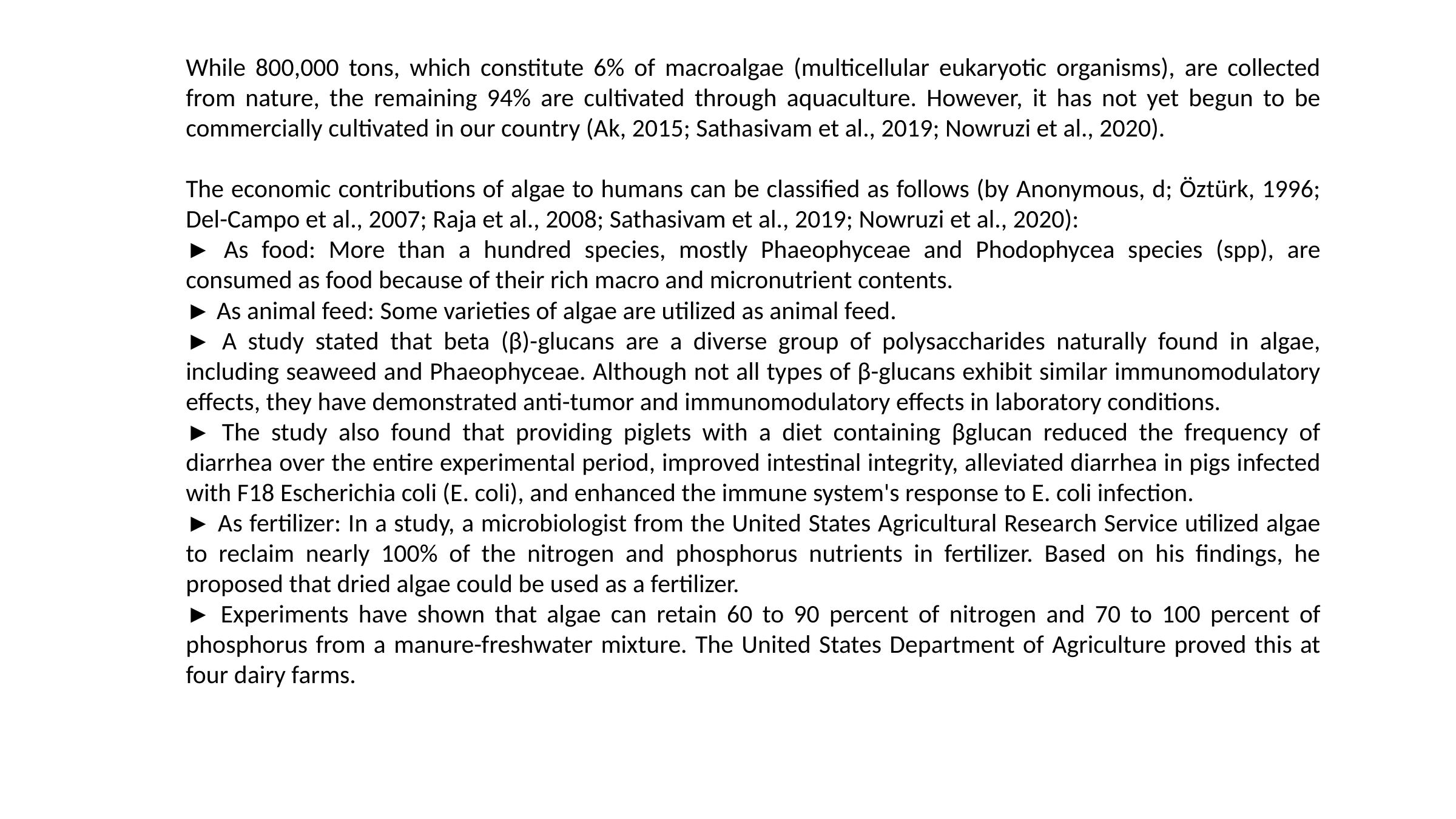

While 800,000 tons, which constitute 6% of macroalgae (multicellular eukaryotic organisms), are collected from nature, the remaining 94% are cultivated through aquaculture. However, it has not yet begun to be commercially cultivated in our country (Ak, 2015; Sathasivam et al., 2019; Nowruzi et al., 2020).

The economic contributions of algae to humans can be classified as follows (by Anonymous, d; Öztürk, 1996; Del-Campo et al., 2007; Raja et al., 2008; Sathasivam et al., 2019; Nowruzi et al., 2020):
► As food: More than a hundred species, mostly Phaeophyceae and Phodophycea species (spp), are consumed as food because of their rich macro and micronutrient contents.
► As animal feed: Some varieties of algae are utilized as animal feed.
► A study stated that beta (β)-glucans are a diverse group of polysaccharides naturally found in algae, including seaweed and Phaeophyceae. Although not all types of β-glucans exhibit similar immunomodulatory effects, they have demonstrated anti-tumor and immunomodulatory effects in laboratory conditions.
► The study also found that providing piglets with a diet containing βglucan reduced the frequency of diarrhea over the entire experimental period, improved intestinal integrity, alleviated diarrhea in pigs infected with F18 Escherichia coli (E. coli), and enhanced the immune system's response to E. coli infection.
► As fertilizer: In a study, a microbiologist from the United States Agricultural Research Service utilized algae to reclaim nearly 100% of the nitrogen and phosphorus nutrients in fertilizer. Based on his findings, he proposed that dried algae could be used as a fertilizer.
► Experiments have shown that algae can retain 60 to 90 percent of nitrogen and 70 to 100 percent of phosphorus from a manure-freshwater mixture. The United States Department of Agriculture proved this at four dairy farms.